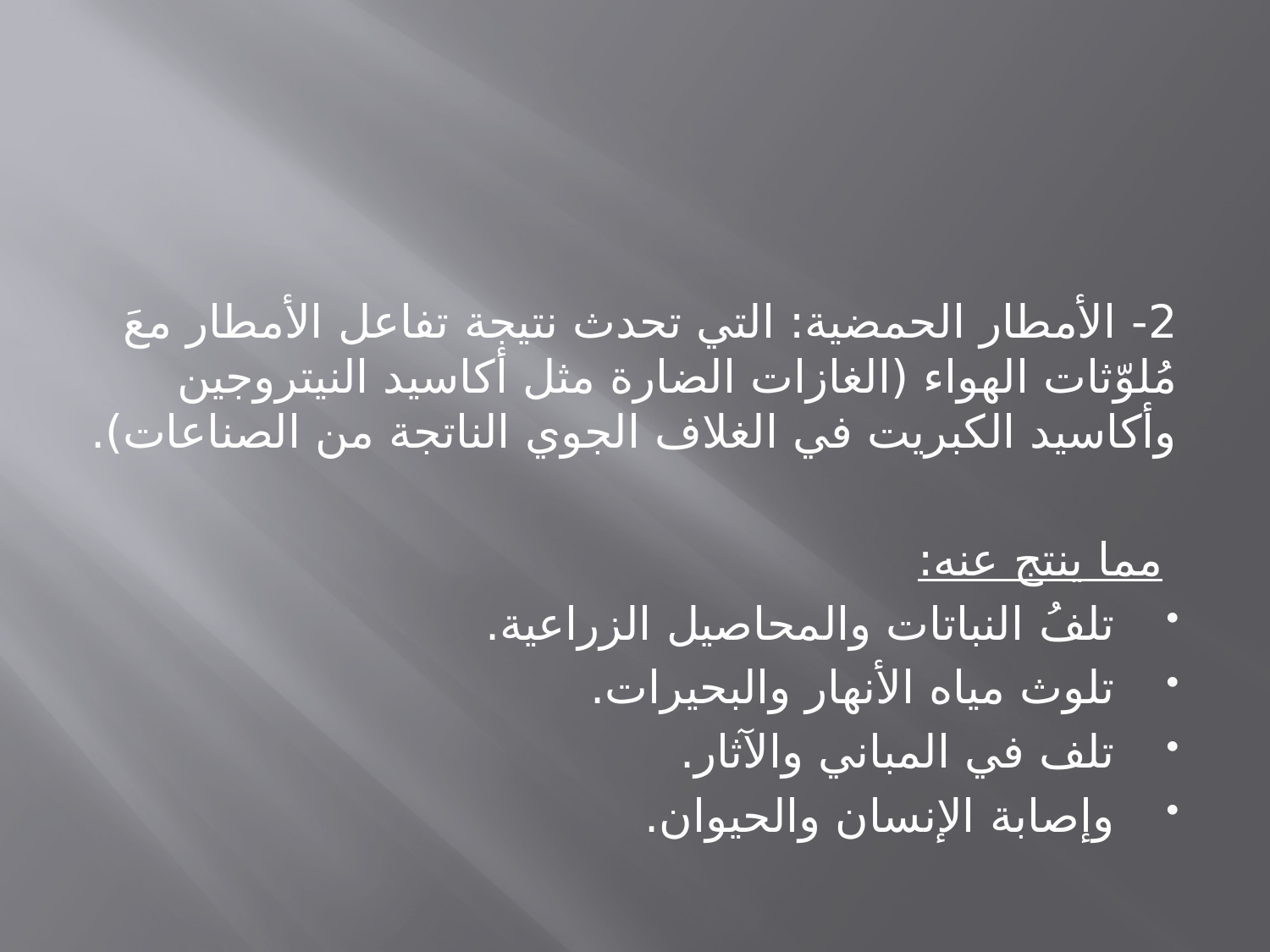

#

2- الأمطار الحمضية: التي تحدث نتيجة تفاعل الأمطار معَ مُلوّثات الهواء (الغازات الضارة مثل أكاسيد النيتروجين وأكاسيد الكبريت في الغلاف الجوي الناتجة من الصناعات).

 مما ينتج عنه:
تلفُ النباتات والمحاصيل الزراعية.
تلوث مياه الأنهار والبحيرات.
تلف في المباني والآثار.
وإصابة الإنسان والحيوان.